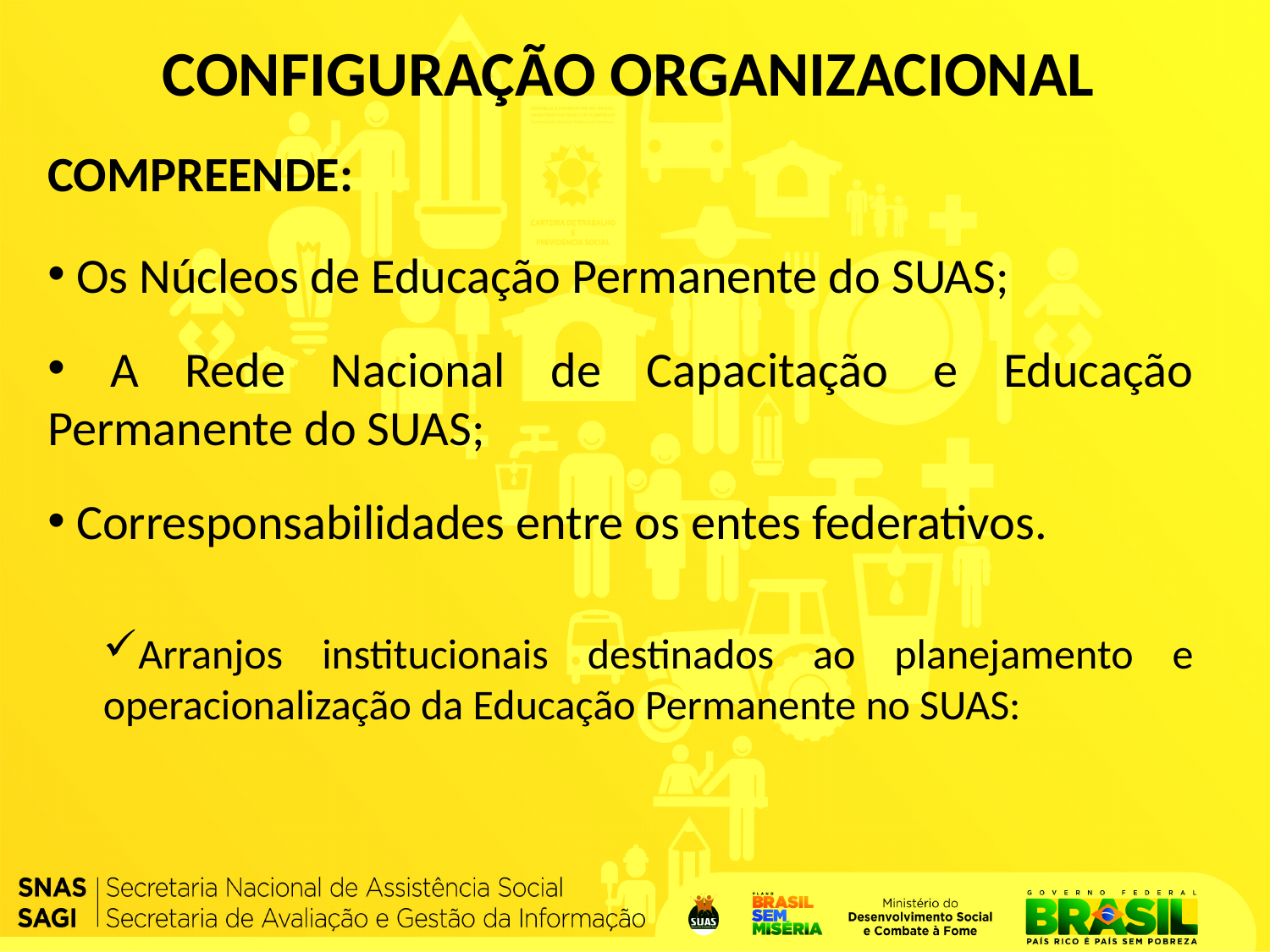

CONFIGURAÇÃO ORGANIZACIONAL
COMPREENDE:

 Os Núcleos de Educação Permanente do SUAS;

 A Rede Nacional de Capacitação e Educação Permanente do SUAS;

 Corresponsabilidades entre os entes federativos.

Arranjos institucionais destinados ao planejamento e operacionalização da Educação Permanente no SUAS: